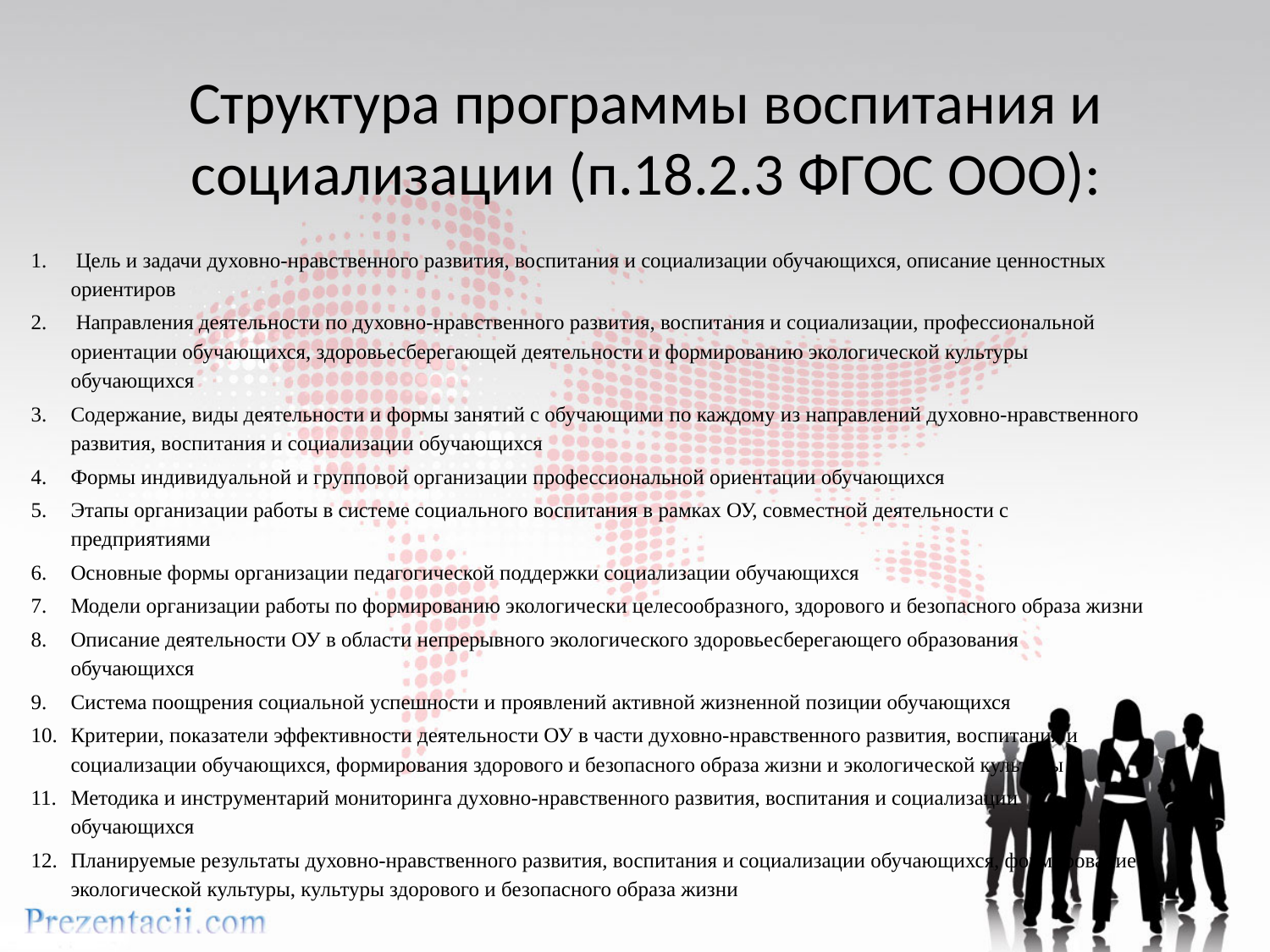

# Структура программы воспитания и социализации (п.18.2.3 ФГОС ООО):
 Цель и задачи духовно-нравственного развития, воспитания и социализации обучающихся, описание ценностных ориентиров
 Направления деятельности по духовно-нравственного развития, воспитания и социализации, профессиональной ориентации обучающихся, здоровьесберегающей деятельности и формированию экологической культуры обучающихся
Содержание, виды деятельности и формы занятий с обучающими по каждому из направлений духовно-нравственного развития, воспитания и социализации обучающихся
Формы индивидуальной и групповой организации профессиональной ориентации обучающихся
Этапы организации работы в системе социального воспитания в рамках ОУ, совместной деятельности с предприятиями
Основные формы организации педагогической поддержки социализации обучающихся
Модели организации работы по формированию экологически целесообразного, здорового и безопасного образа жизни
Описание деятельности ОУ в области непрерывного экологического здоровьесберегающего образования обучающихся
Система поощрения социальной успешности и проявлений активной жизненной позиции обучающихся
Критерии, показатели эффективности деятельности ОУ в части духовно-нравственного развития, воспитания и социализации обучающихся, формирования здорового и безопасного образа жизни и экологической культуры
Методика и инструментарий мониторинга духовно-нравственного развития, воспитания и социализации обучающихся
Планируемые результаты духовно-нравственного развития, воспитания и социализации обучающихся, формирование экологической культуры, культуры здорового и безопасного образа жизни